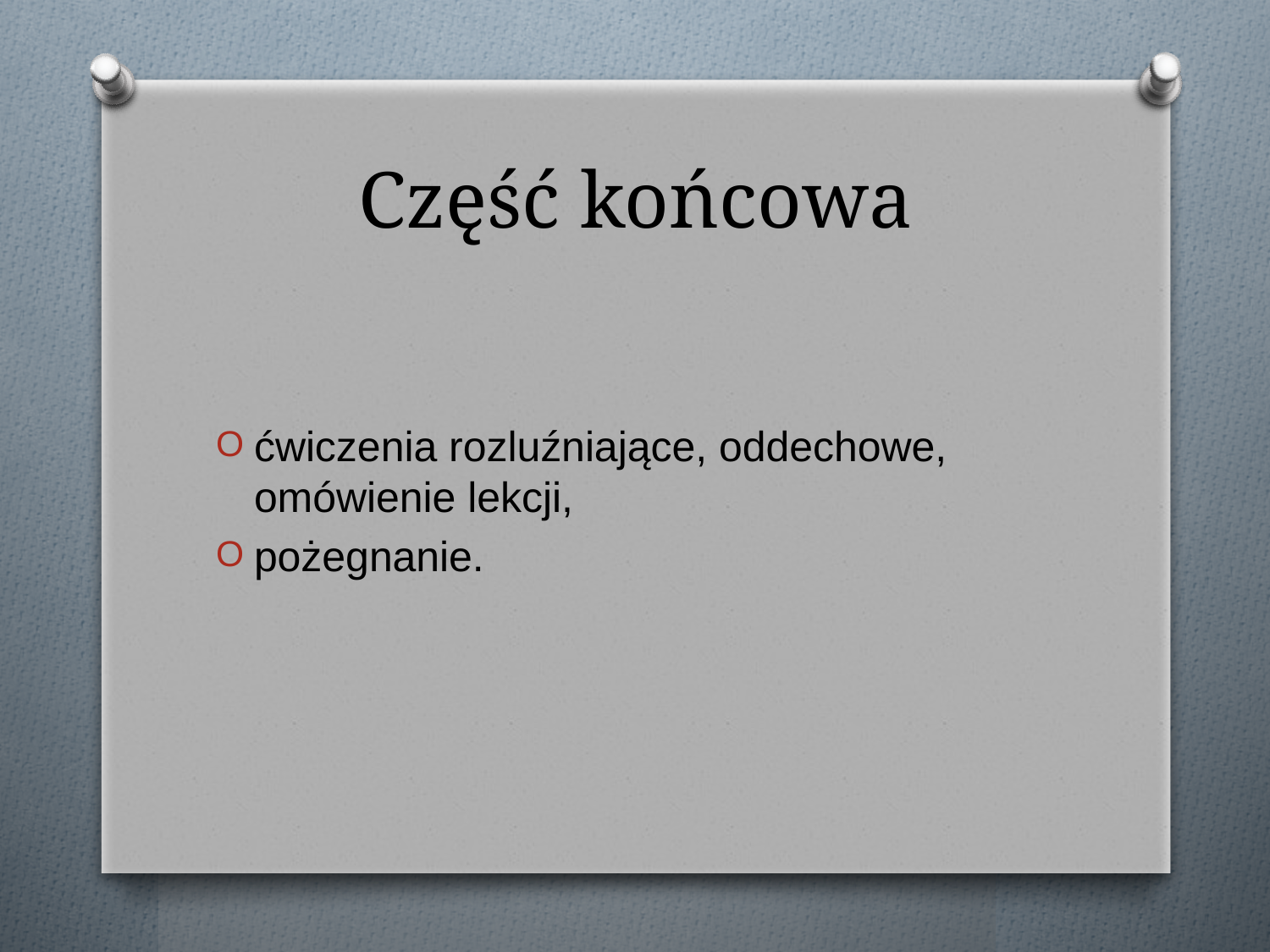

# Część końcowa

ćwiczenia rozluźniające, oddechowe, omówienie lekcji,
pożegnanie.